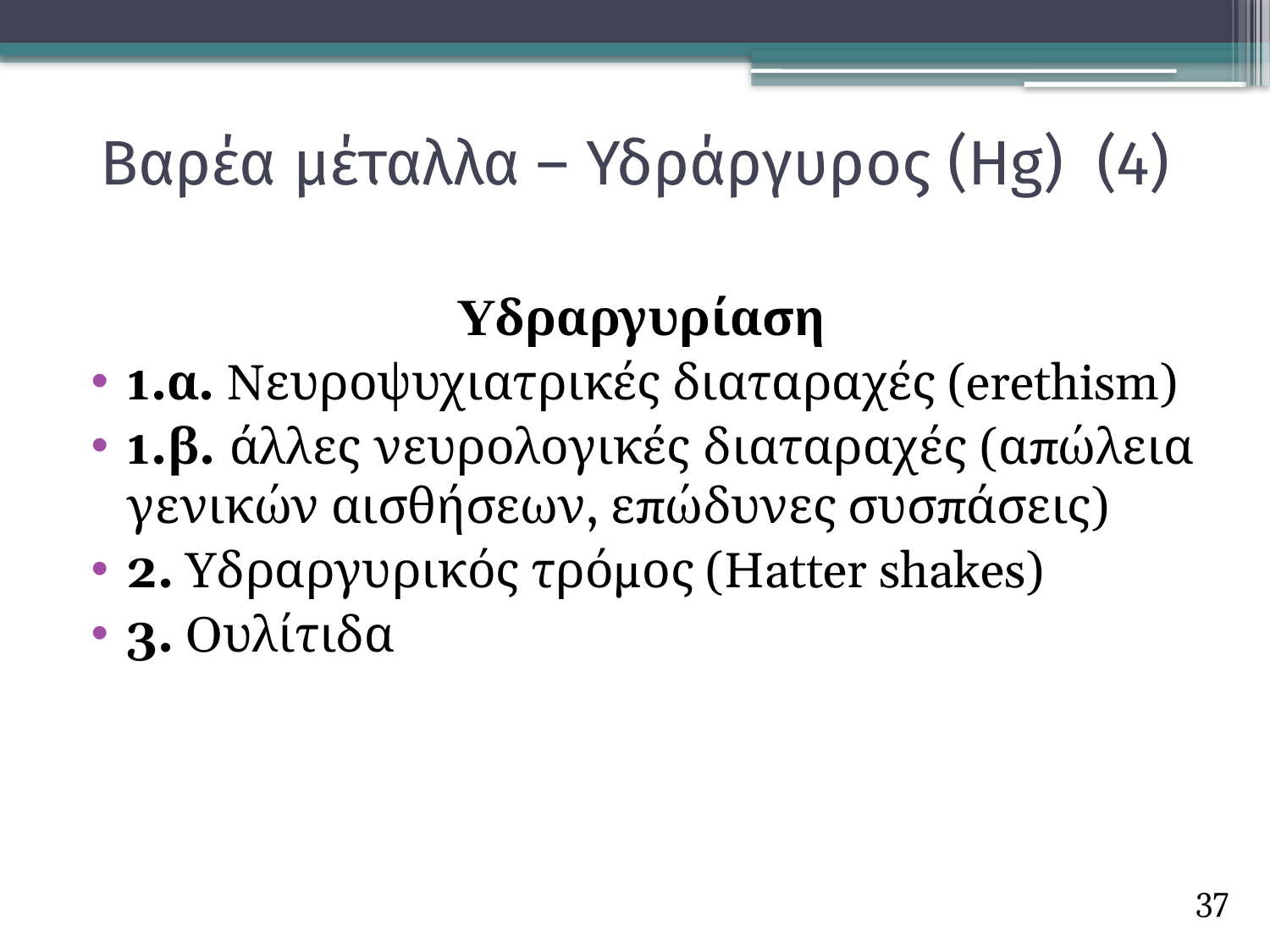

# Βαρέα μέταλλα – Υδράργυρος (Hg)  (4)
Υδραργυρίαση
1.α. Νευροψυχιατρικές διαταραχές (erethism)
1.β. άλλες νευρολογικές διαταραχές (απώλεια γενικών αισθήσεων, επώδυνες συσπάσεις)
2. Υδραργυρικός τρόμος (Hatter shakes)
3. Ουλίτιδα

37